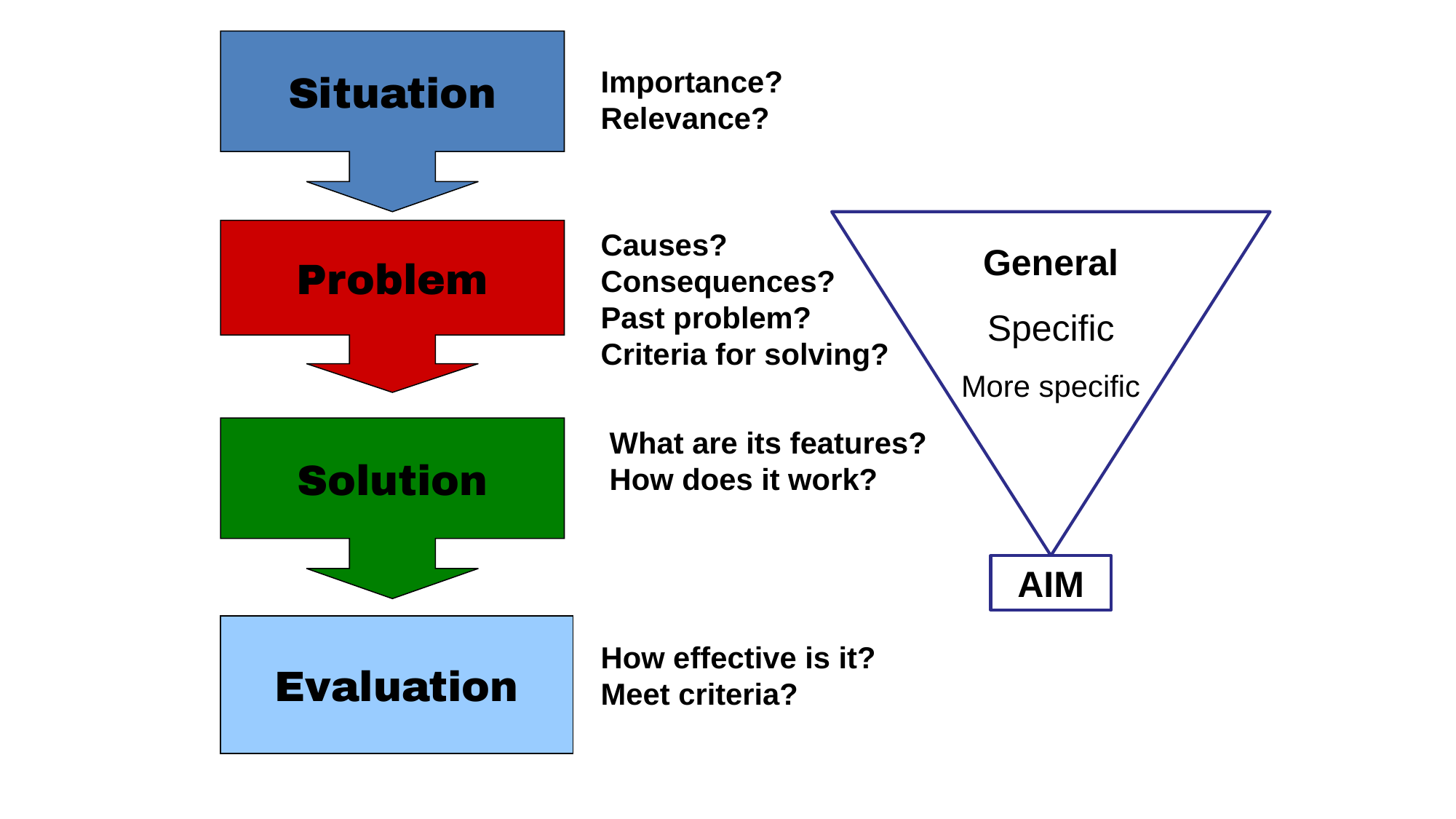

Situation
Importance?
Relevance?
General
Specific
More specific
Problem
Causes?
Consequences?
Past problem?
Criteria for solving?
Solution
What are its features?
How does it work?
AIM
Evaluation
How effective is it?
Meet criteria?